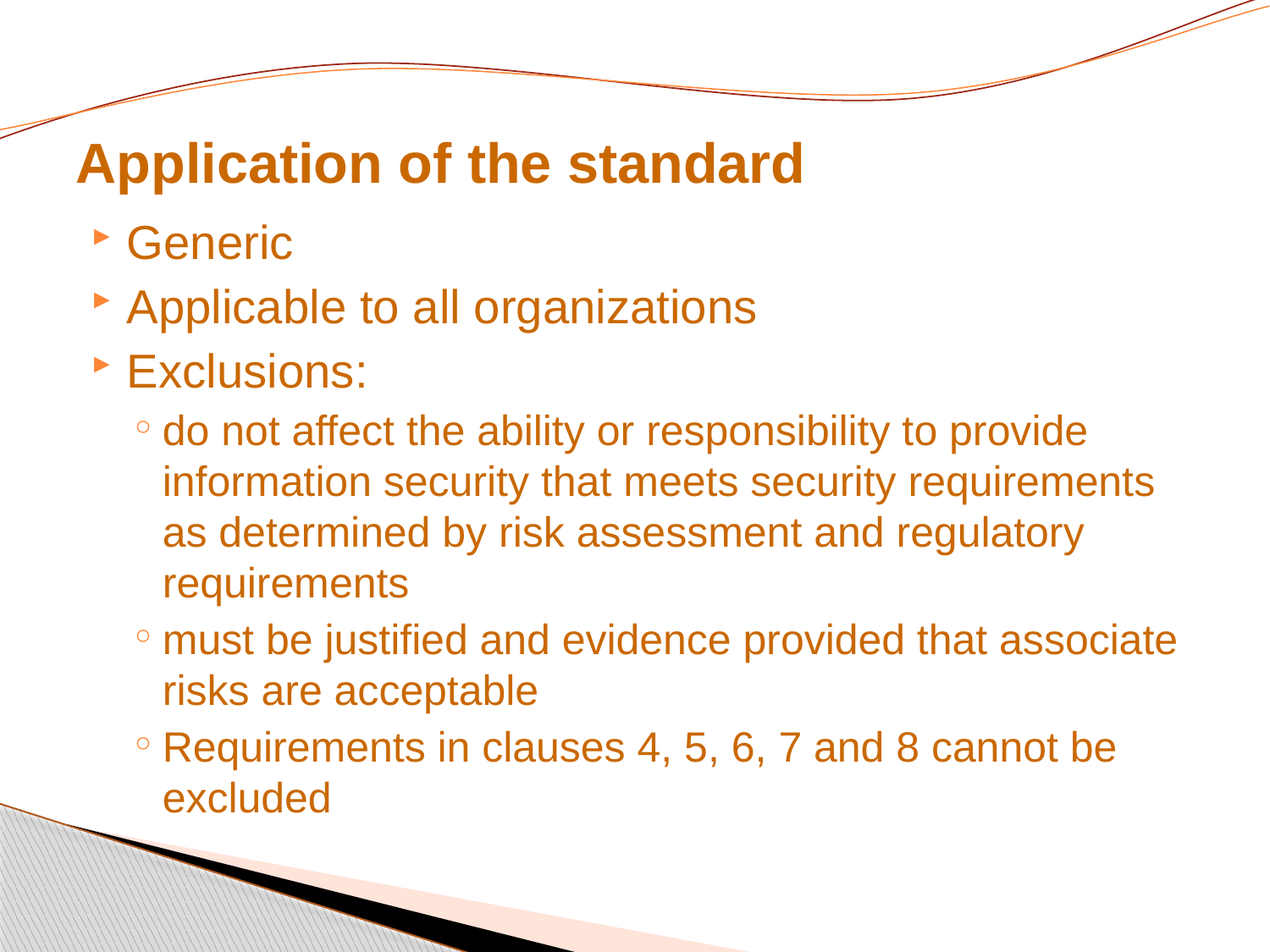

# Application of the standard
Generic
Applicable to all organizations
Exclusions:
do not affect the ability or responsibility to provide information security that meets security requirements as determined by risk assessment and regulatory requirements
must be justified and evidence provided that associate risks are acceptable
Requirements in clauses 4, 5, 6, 7 and 8 cannot be excluded